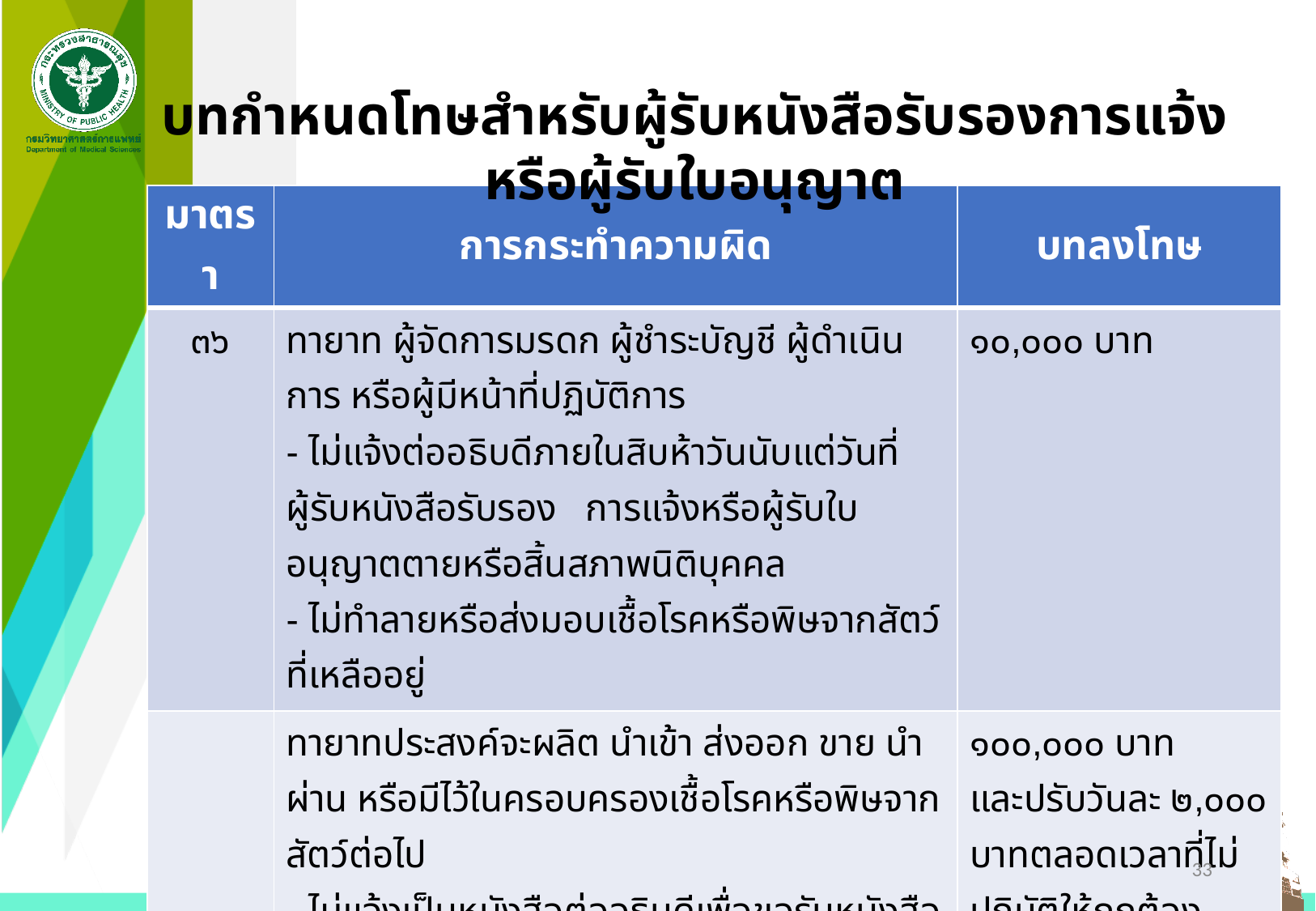

บทกำหนดโทษสำหรับผู้รับหนังสือรับรองการแจ้งหรือผู้รับใบอนุญาต
| มาตรา | การกระทำความผิด | บทลงโทษ |
| --- | --- | --- |
| ๓๖ | ทายาท ผู้จัดการมรดก ผู้ชําระบัญชี ผู้ดําเนินการ หรือผู้มีหน้าที่ปฏิบัติการ - ไม่แจ้งต่ออธิบดีภายในสิบห้าวันนับแต่วันที่ผู้รับหนังสือรับรอง การแจ้งหรือผู้รับใบอนุญาตตายหรือสิ้นสภาพนิติบุคคล - ไม่ทําลายหรือส่งมอบเชื้อโรคหรือพิษจากสัตว์ที่เหลืออยู่ | ๑๐,๐๐๐ บาท |
|  | ทายาทประสงค์จะผลิต นําเข้า ส่งออก ขาย นําผ่าน หรือมีไว้ในครอบครองเชื้อโรคหรือพิษจากสัตว์ต่อไป - ไม่แจ้งเป็นหนังสือต่ออธิบดีเพื่อขอรับหนังสือรับรองการแจ้ง - ไม่ยื่นคําขอรับใบอนุญาตจากอธิบดี | ๑๐๐,๐๐๐ บาท และปรับวันละ ๒,๐๐๐ บาทตลอดเวลาที่ไม่ปฏิบัติให้ถูกต้อง |
33